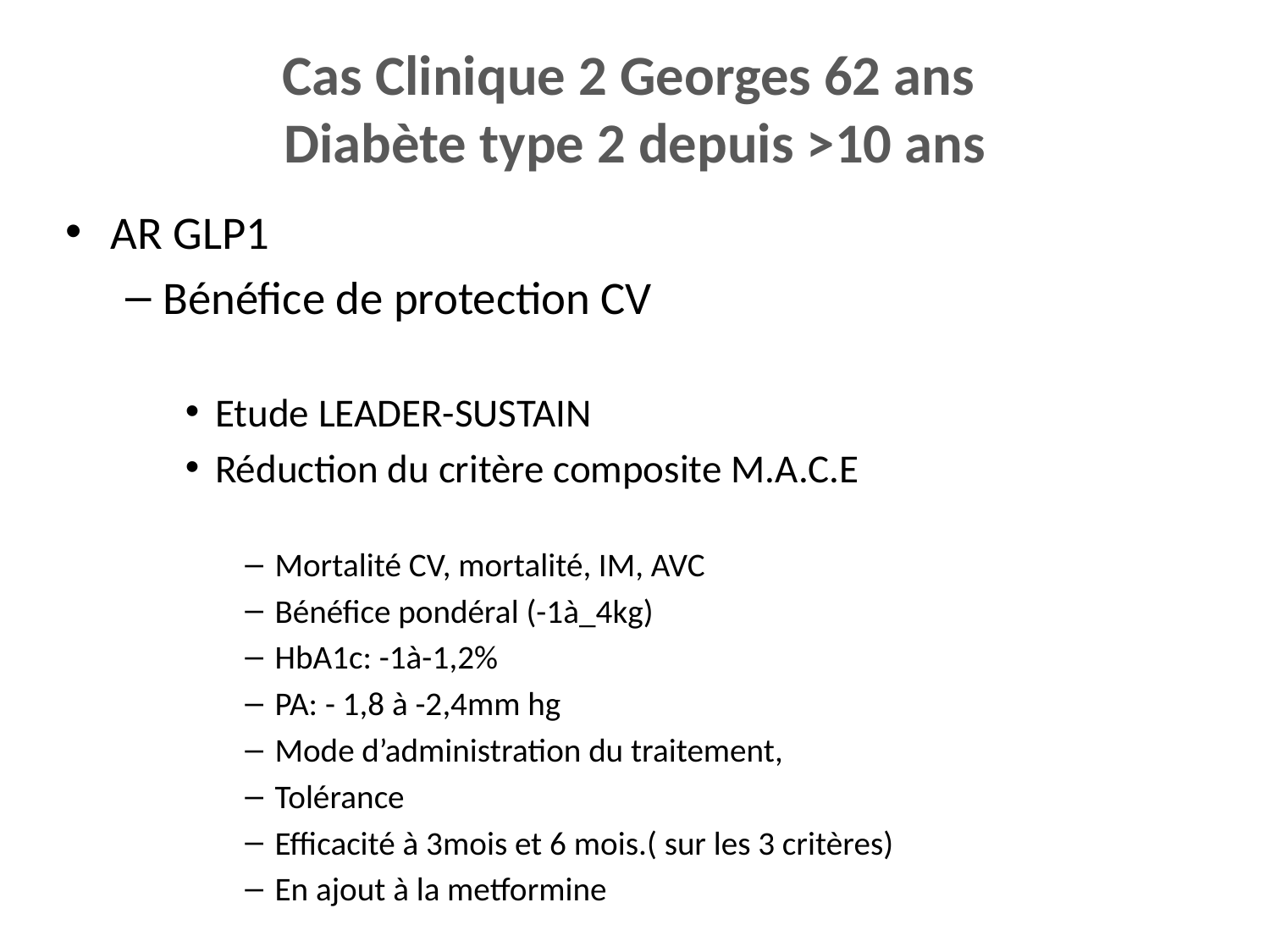

# Cas Clinique 2 Georges 62 ans Diabète type 2 depuis >10 ans
AR GLP1
Bénéfice de protection CV

Etude LEADER-SUSTAIN
Réduction du critère composite M.A.C.E

Mortalité CV, mortalité, IM, AVC
Bénéfice pondéral (-1à_4kg)
HbA1c: -1à-1,2%
PA: - 1,8 à -2,4mm hg
Mode d’administration du traitement,
Tolérance
Efficacité à 3mois et 6 mois.( sur les 3 critères)
En ajout à la metformine